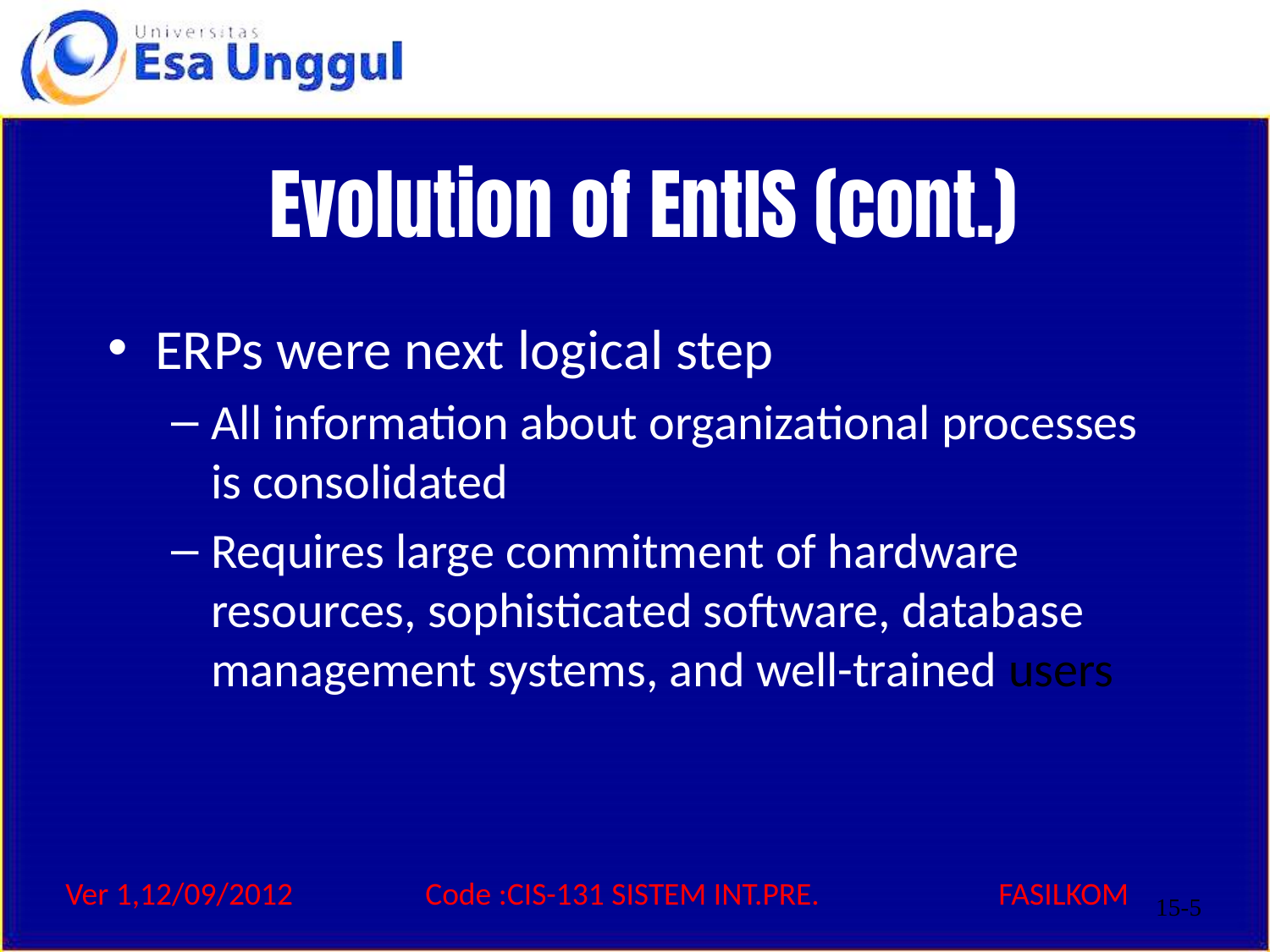

# Evolution of EntIS (cont.)
ERPs were next logical step
All information about organizational processes is consolidated
Requires large commitment of hardware resources, sophisticated software, database management systems, and well-trained users

15-5